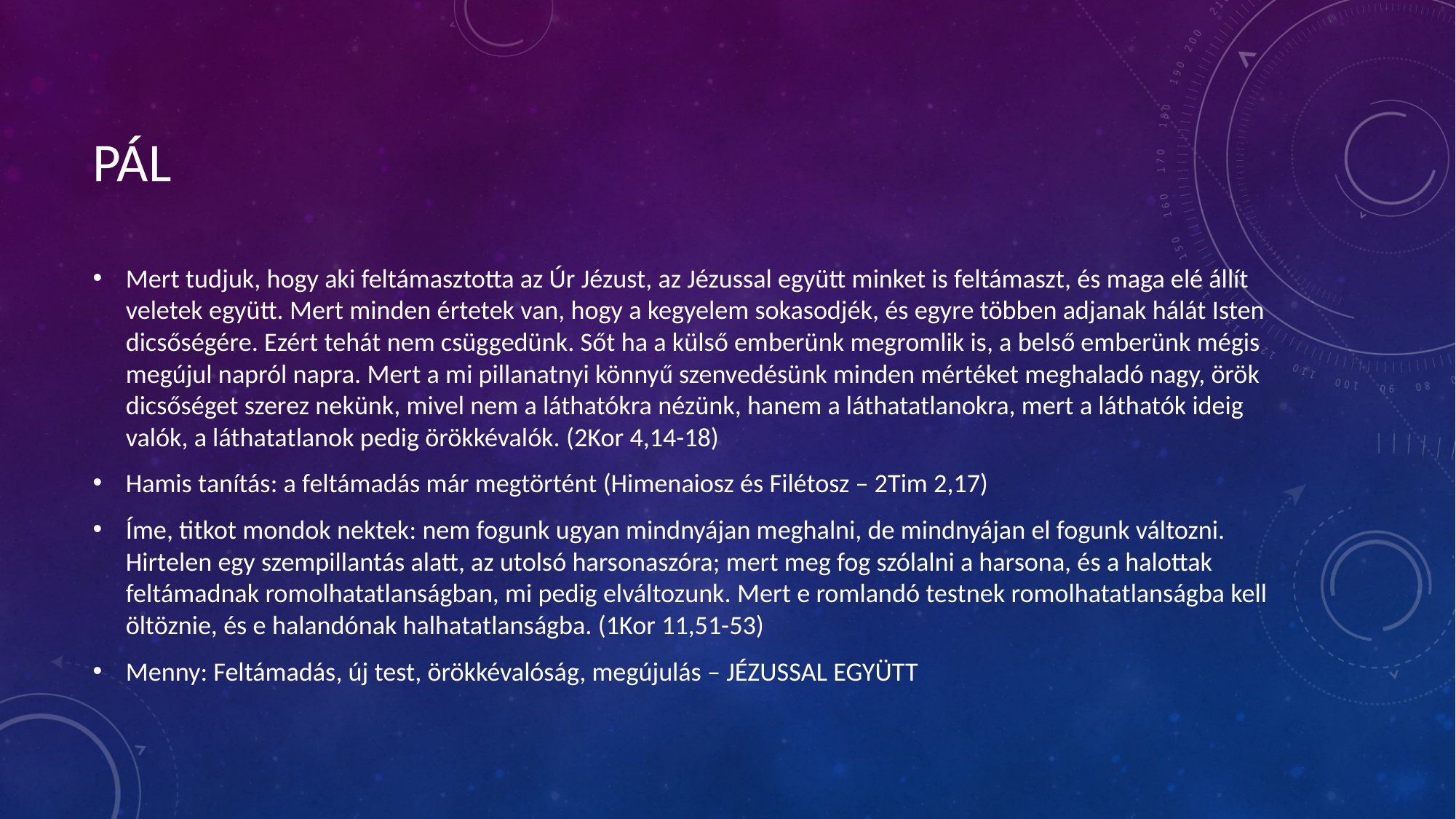

# Pál
Mert tudjuk, hogy aki feltámasztotta az Úr Jézust, az Jézussal együtt minket is feltámaszt, és maga elé állít veletek együtt. Mert minden értetek van, hogy a kegyelem sokasodjék, és egyre többen adjanak hálát Isten dicsőségére. Ezért tehát nem csüggedünk. Sőt ha a külső emberünk megromlik is, a belső emberünk mégis megújul napról napra. Mert a mi pillanatnyi könnyű szenvedésünk minden mértéket meghaladó nagy, örök dicsőséget szerez nekünk, mivel nem a láthatókra nézünk, hanem a láthatatlanokra, mert a láthatók ideig valók, a láthatatlanok pedig örökkévalók. (2Kor 4,14-18)
Hamis tanítás: a feltámadás már megtörtént (Himenaiosz és Filétosz – 2Tim 2,17)
Íme, titkot mondok nektek: nem fogunk ugyan mindnyájan meghalni, de mindnyájan el fogunk változni. Hirtelen egy szempillantás alatt, az utolsó harsonaszóra; mert meg fog szólalni a harsona, és a halottak feltámadnak romolhatatlanságban, mi pedig elváltozunk. Mert e romlandó testnek romolhatatlanságba kell öltöznie, és e halandónak halhatatlanságba. (1Kor 11,51-53)
Menny: Feltámadás, új test, örökkévalóság, megújulás – JÉZUSSAL EGYÜTT